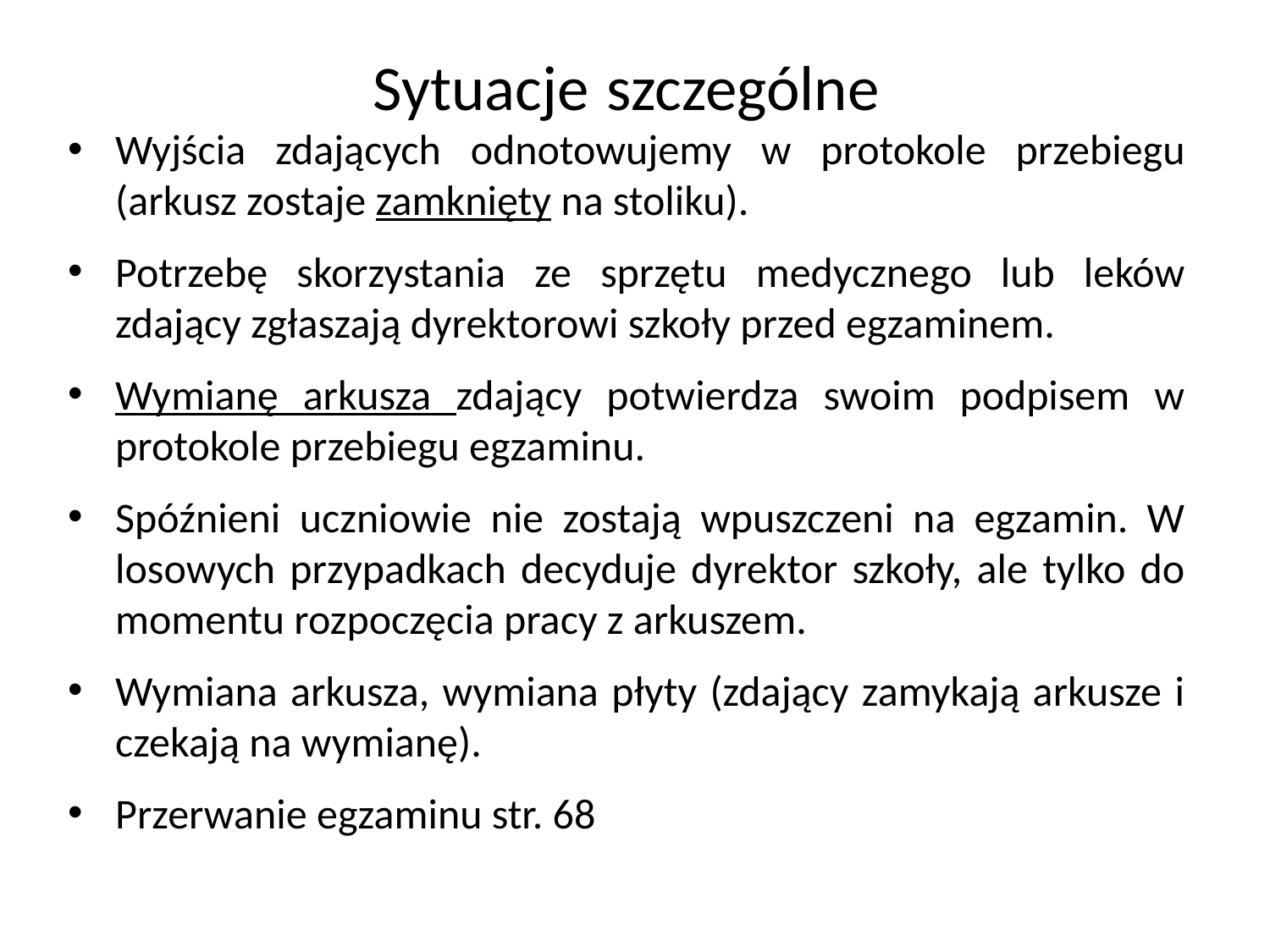

# Sytuacje szczególne
Wyjścia zdających odnotowujemy w protokole przebiegu (arkusz zostaje zamknięty na stoliku).
Potrzebę skorzystania ze sprzętu medycznego lub leków zdający zgłaszają dyrektorowi szkoły przed egzaminem.
Wymianę arkusza zdający potwierdza swoim podpisem w protokole przebiegu egzaminu.
Spóźnieni uczniowie nie zostają wpuszczeni na egzamin. W losowych przypadkach decyduje dyrektor szkoły, ale tylko do momentu rozpoczęcia pracy z arkuszem.
Wymiana arkusza, wymiana płyty (zdający zamykają arkusze i czekają na wymianę).
Przerwanie egzaminu str. 68